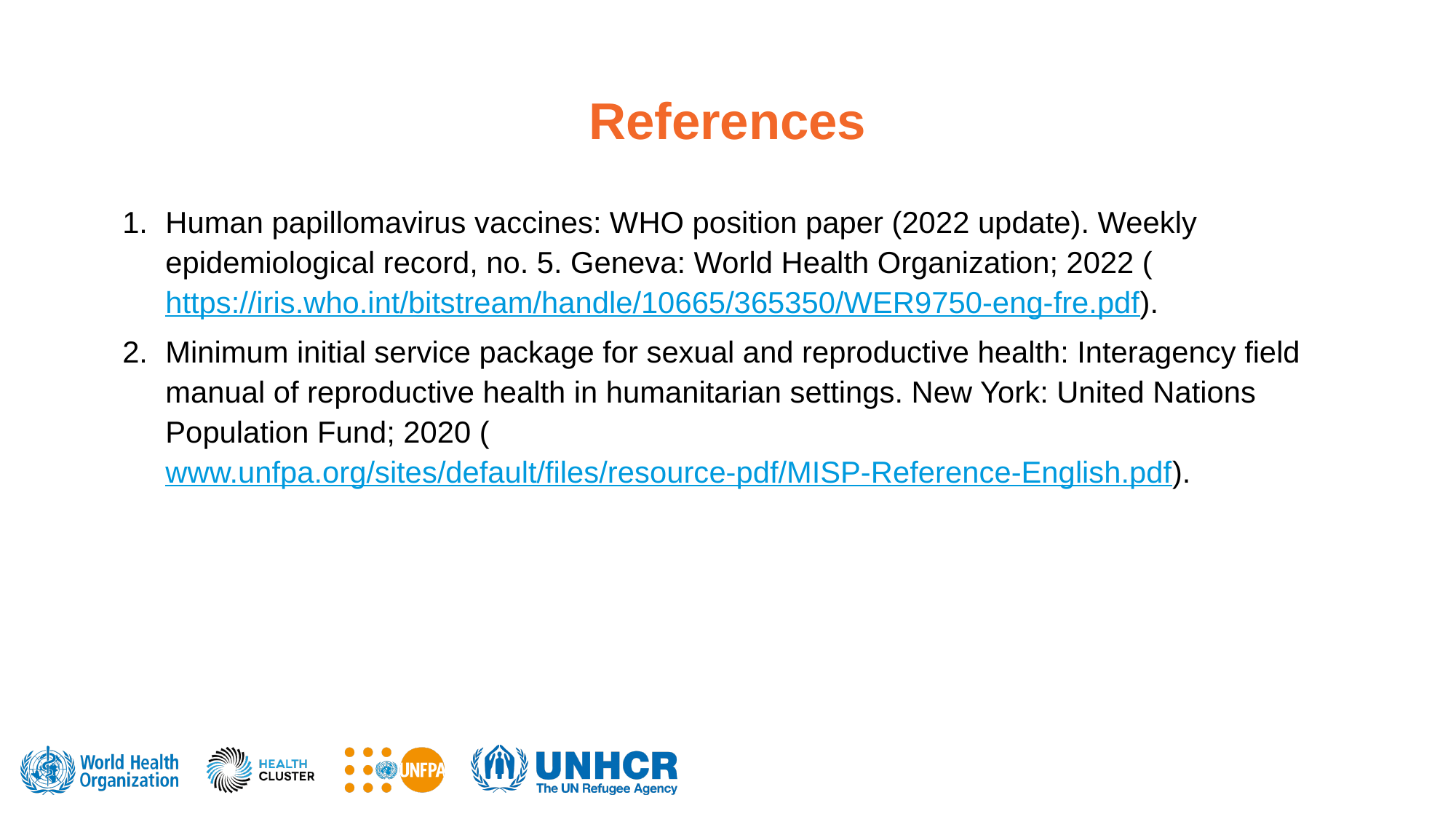

# References
Human papillomavirus vaccines: WHO position paper (2022 update). Weekly epidemiological record, no. 5. Geneva: World Health Organization; 2022 (https://iris.who.int/bitstream/handle/10665/365350/WER9750-eng-fre.pdf).
Minimum initial service package for sexual and reproductive health: Interagency field manual of reproductive health in humanitarian settings. New York: United Nations Population Fund; 2020 (www.unfpa.org/sites/default/files/resource-pdf/MISP-Reference-English.pdf).